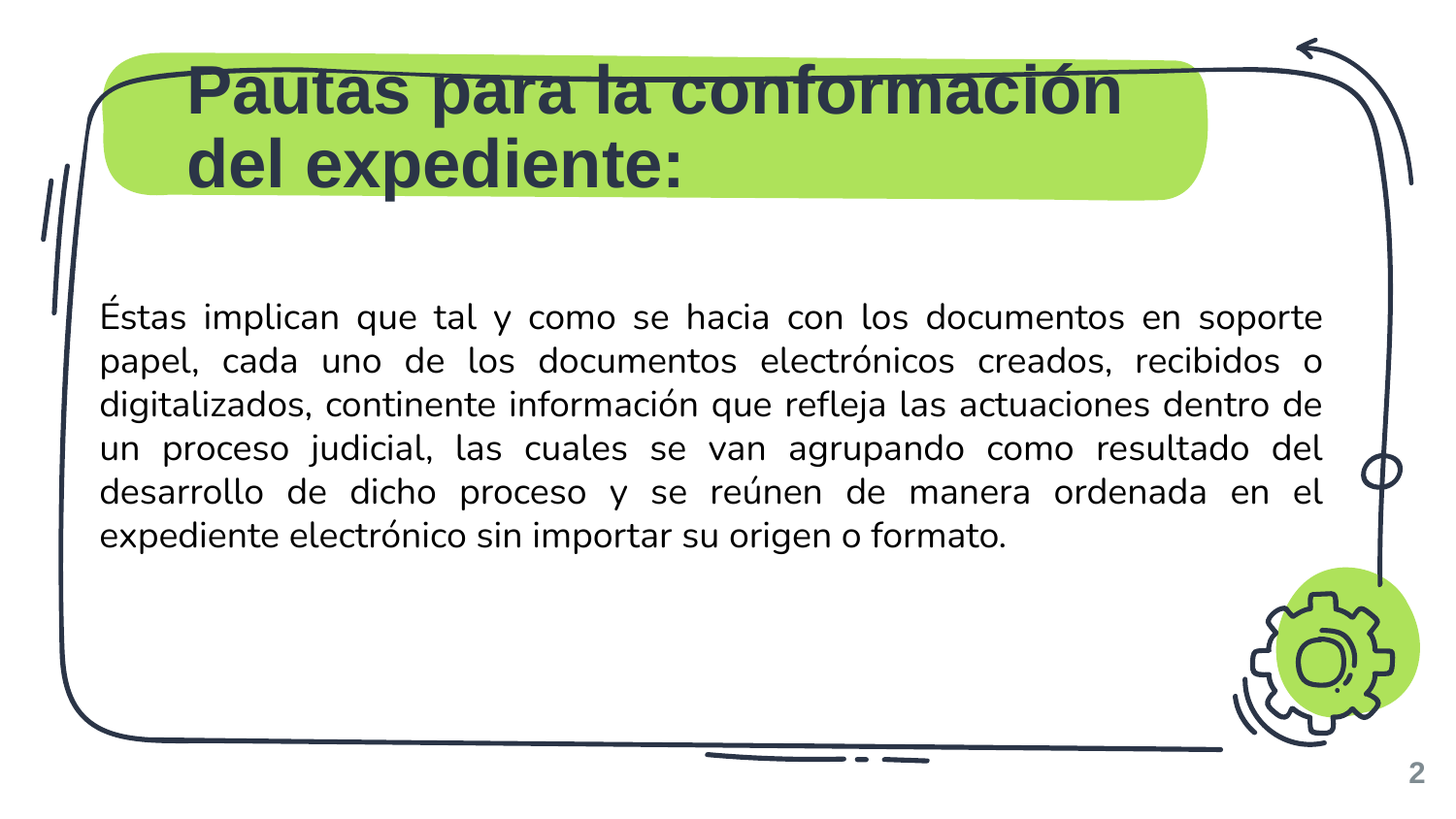

# Pautas para la conformación del expediente:
Éstas implican que tal y como se hacia con los documentos en soporte papel, cada uno de los documentos electrónicos creados, recibidos o digitalizados, continente información que refleja las actuaciones dentro de un proceso judicial, las cuales se van agrupando como resultado del desarrollo de dicho proceso y se reúnen de manera ordenada en el expediente electrónico sin importar su origen o formato.

2